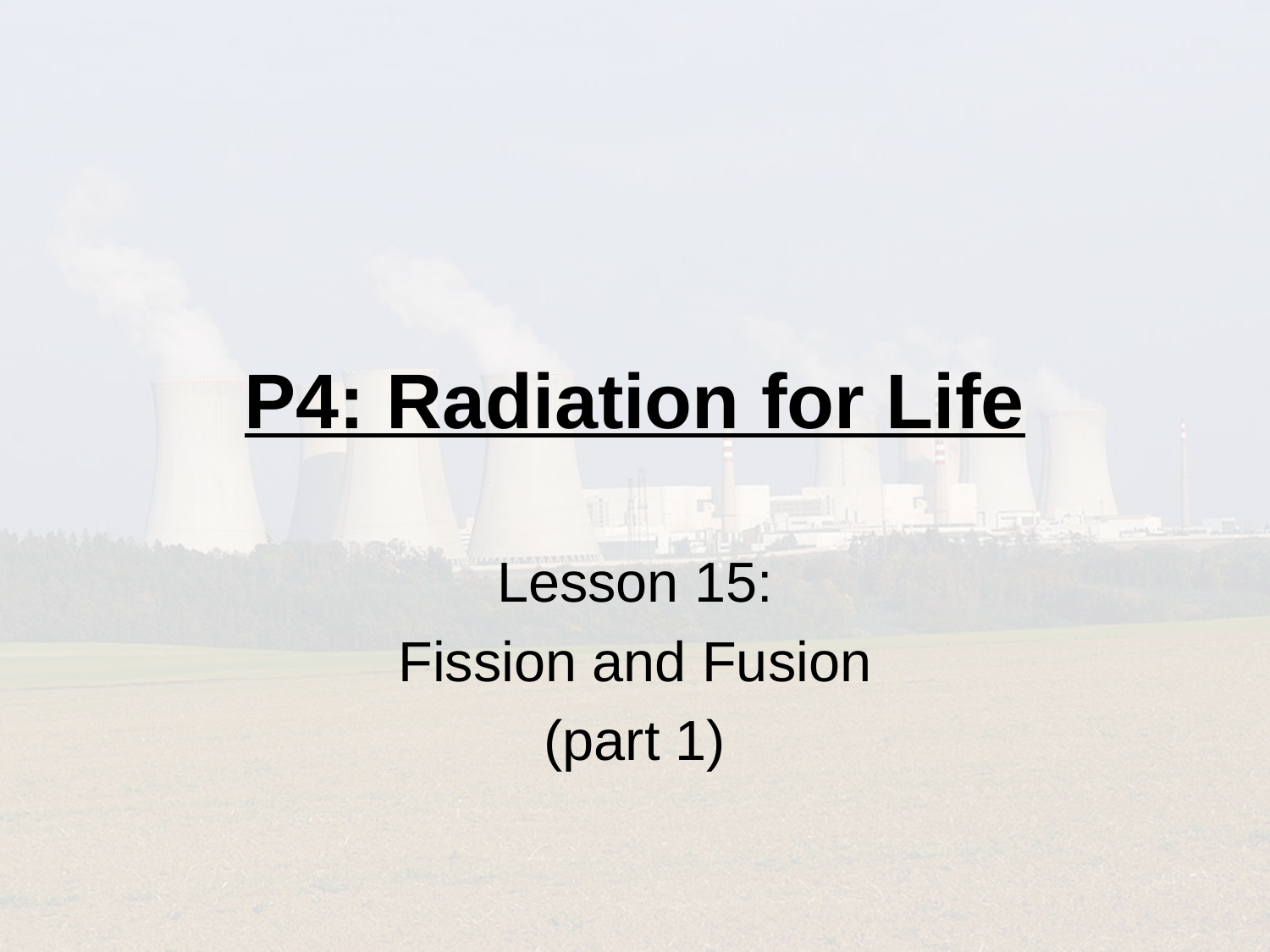

# P4: Radiation for Life
Lesson 15:
Fission and Fusion
(part 1)